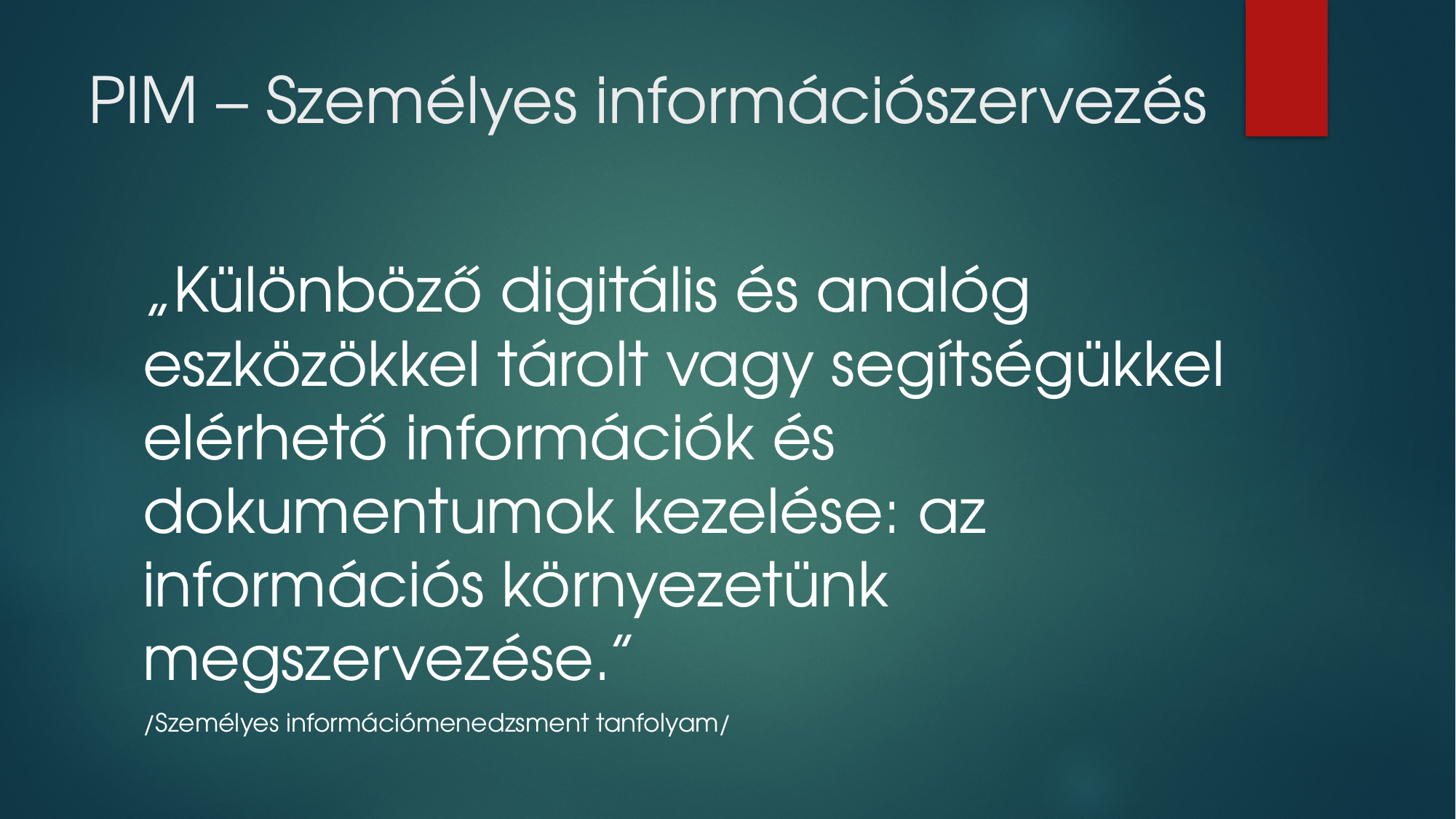

# PIM – Személyes információszervezés
„Különböző digitális és analóg eszközökkel tárolt vagy segítségükkel elérhető információk és dokumentumok kezelése: az információs környezetünk megszervezése.”
/Személyes információmenedzsment tanfolyam/